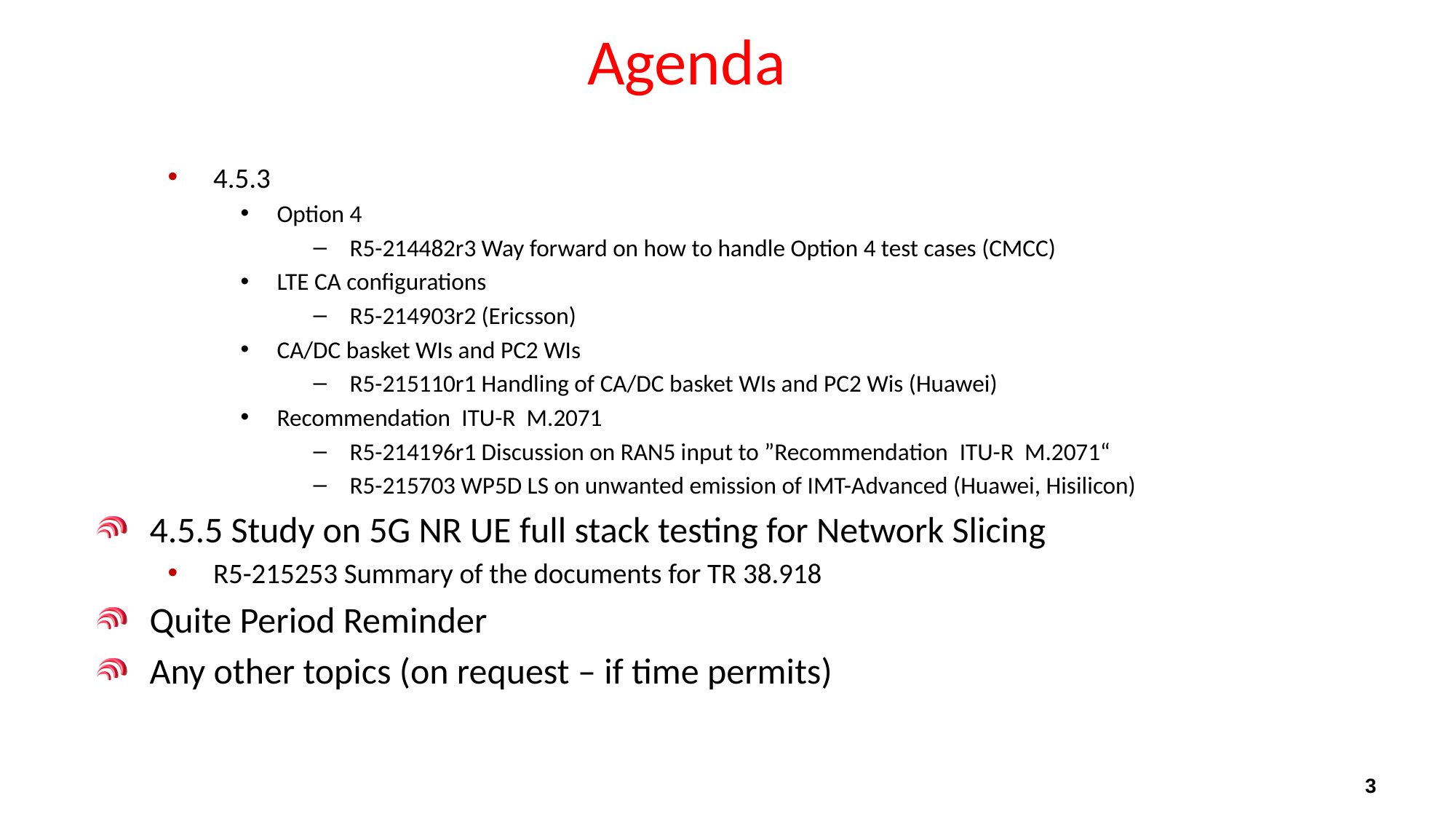

# Agenda

4.5.3
Option 4
R5-214482r3 Way forward on how to handle Option 4 test cases (CMCC)
LTE CA configurations
R5-214903r2 (Ericsson)
CA/DC basket WIs and PC2 WIs
R5-215110r1 Handling of CA/DC basket WIs and PC2 Wis (Huawei)
Recommendation  ITU-R  M.2071
R5-214196r1 Discussion on RAN5 input to ”Recommendation  ITU-R  M.2071“
R5-215703 WP5D LS on unwanted emission of IMT-Advanced (Huawei, Hisilicon)
4.5.5 Study on 5G NR UE full stack testing for Network Slicing
R5-215253 Summary of the documents for TR 38.918
Quite Period Reminder
Any other topics (on request – if time permits)